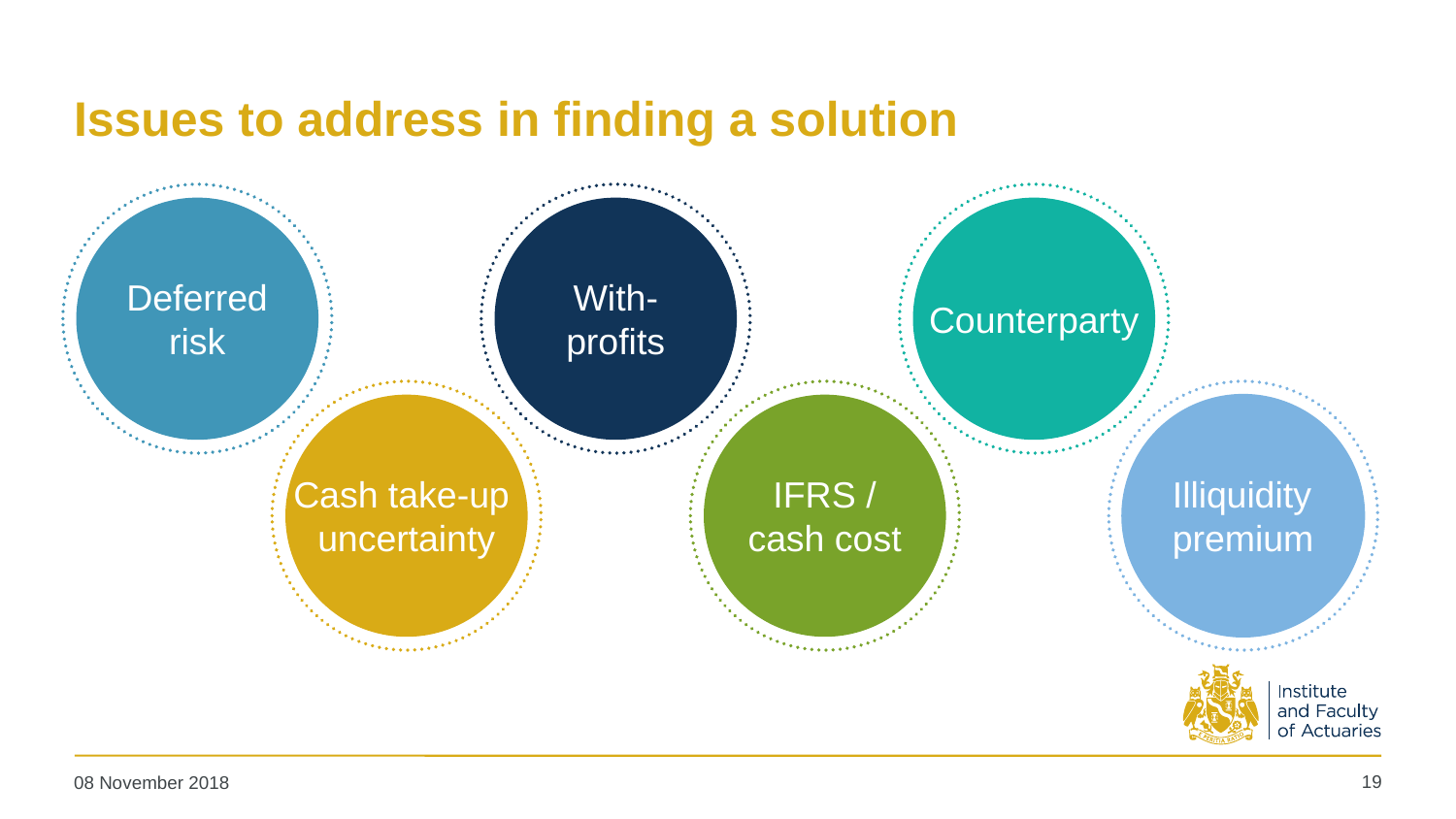

# Issues to address in finding a solution

Deferred
risk

With-profits

Counterparty

Cash take-up
uncertainty

IFRS / cash cost

Illiquidity premium
19
08 November 2018